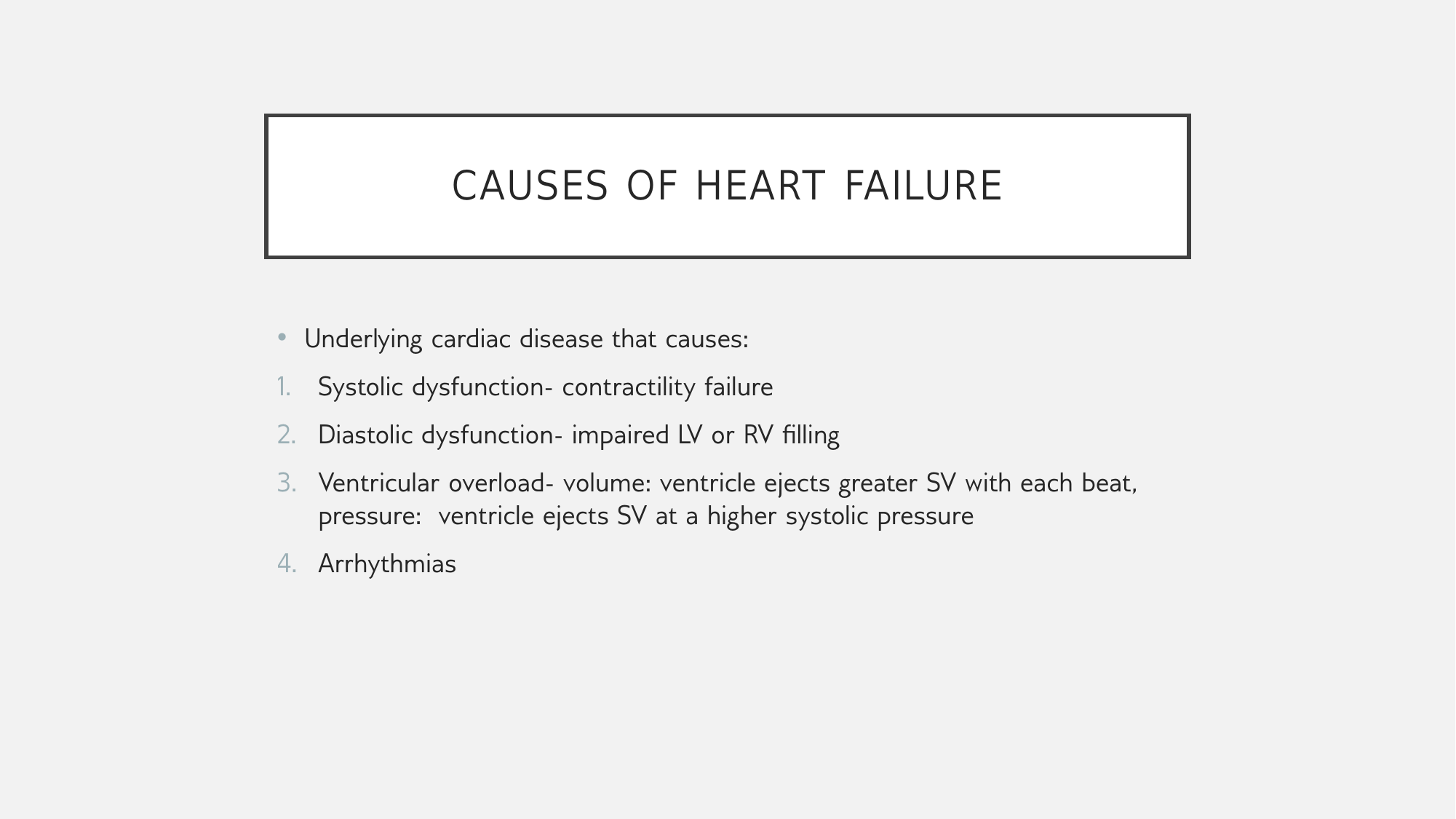

# Causes of heart failure
Underlying cardiac disease that causes:
Systolic dysfunction- contractility failure
Diastolic dysfunction- impaired LV or RV filling
Ventricular overload- volume: ventricle ejects greater SV with each beat, pressure:  ventricle ejects SV at a higher systolic pressure
Arrhythmias